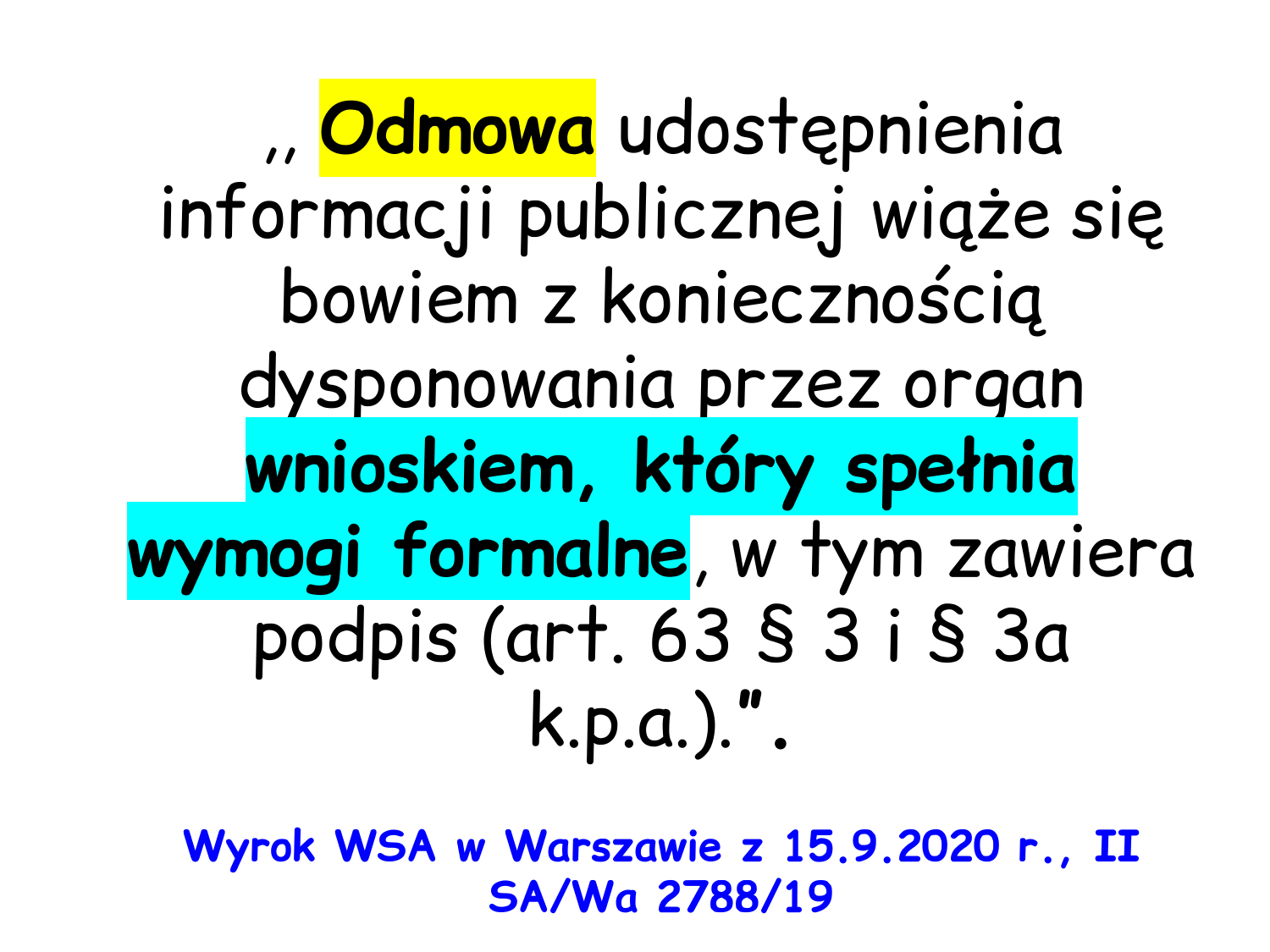

,, Odmowa udostępnienia informacji publicznej wiąże się bowiem z koniecznością dysponowania przez organ wnioskiem, który spełnia wymogi formalne, w tym zawiera podpis (art. 63 § 3 i § 3a k.p.a.).”.

Wyrok WSA w Warszawie z 15.9.2020 r., II SA/Wa 2788/19